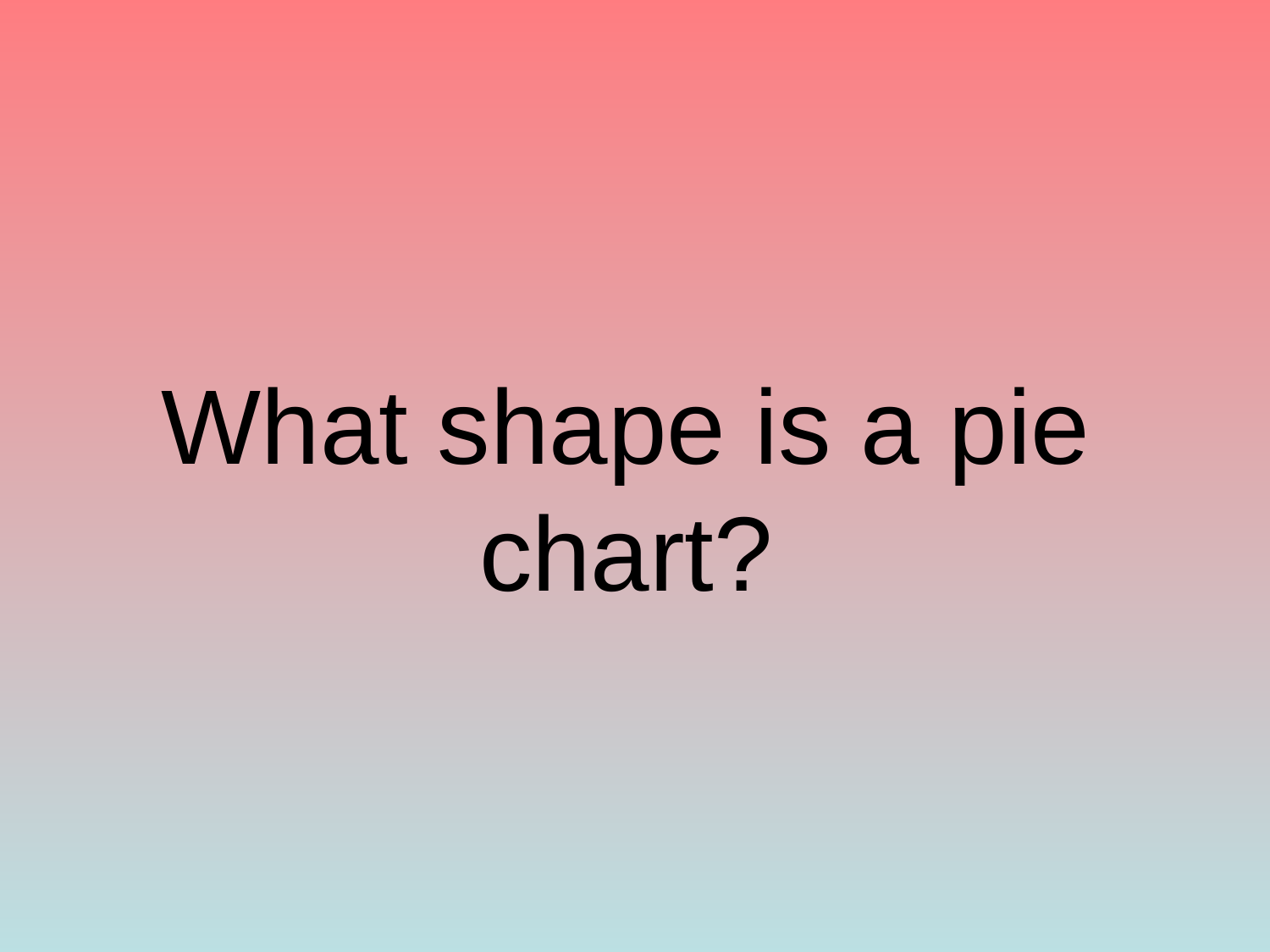

# What shape is a pie chart?